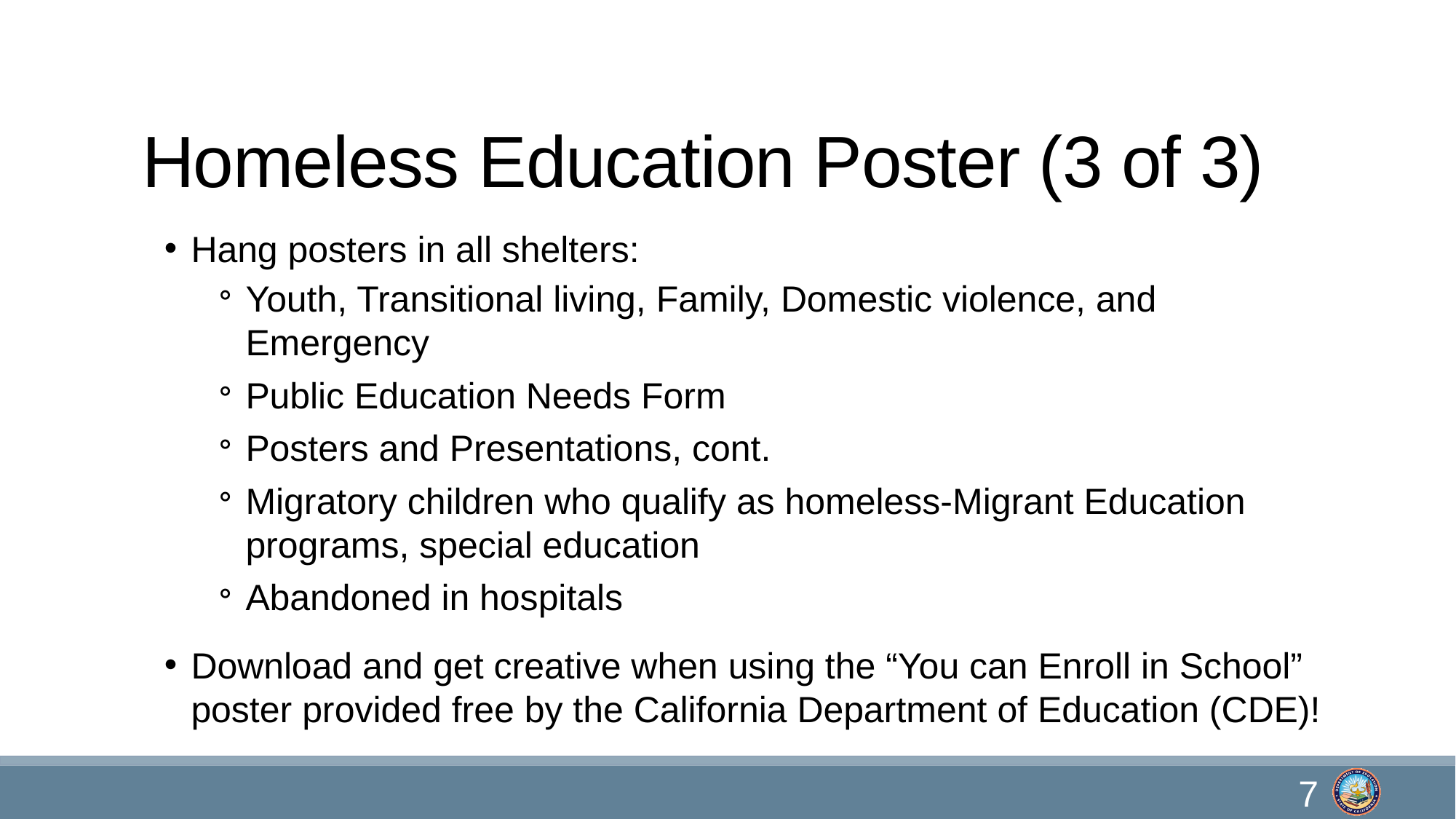

# Homeless Education Poster (3 of 3)
Hang posters in all shelters:
Youth, Transitional living, Family, Domestic violence, and Emergency
Public Education Needs Form
Posters and Presentations, cont.
Migratory children who qualify as homeless-Migrant Education programs, special education
Abandoned in hospitals
Download and get creative when using the “You can Enroll in School” poster provided free by the California Department of Education (CDE)!
7